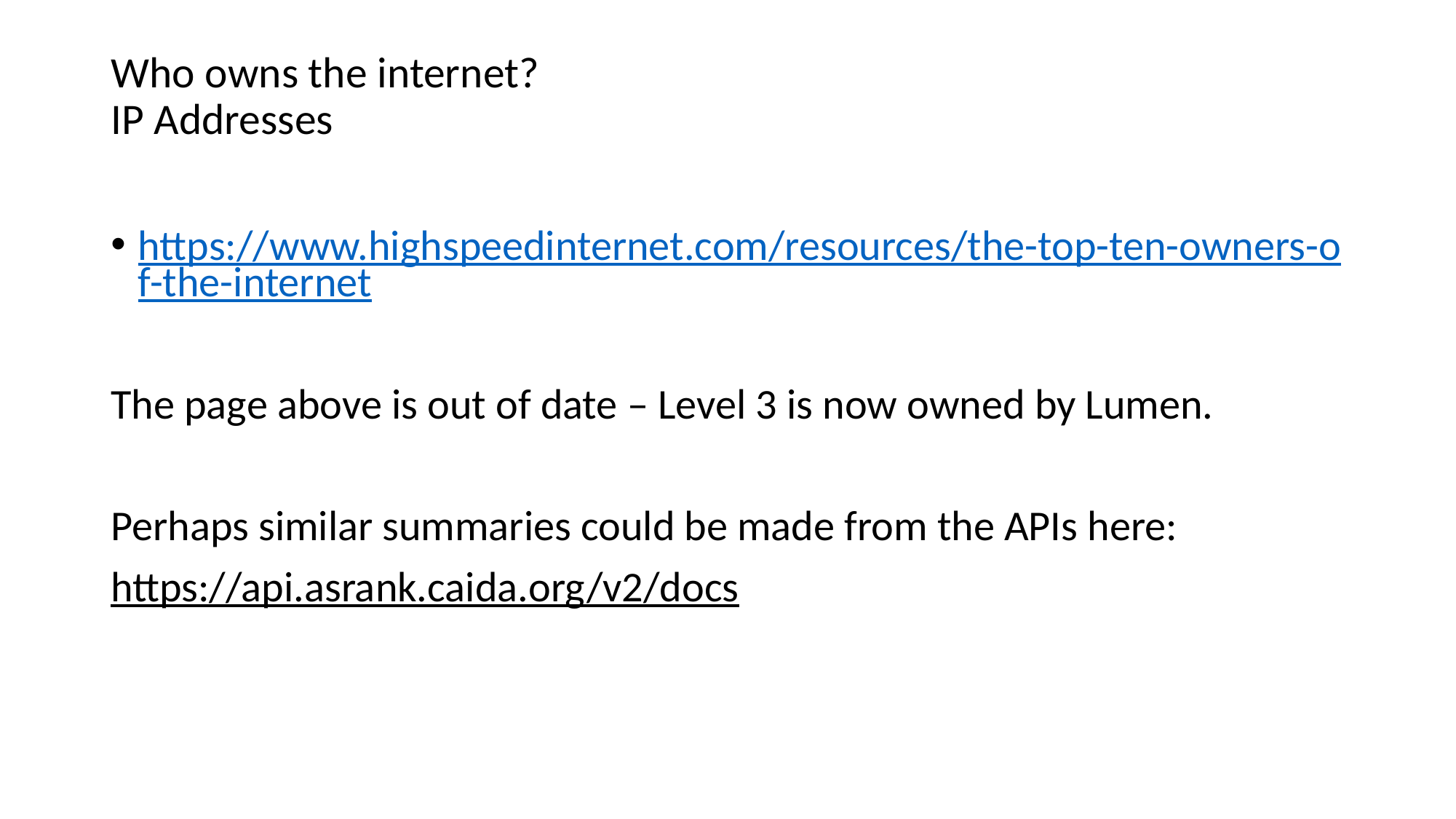

# Who owns the internet? IP Addresses
https://www.highspeedinternet.com/resources/the-top-ten-owners-of-the-internet

The page above is out of date – Level 3 is now owned by Lumen.

Perhaps similar summaries could be made from the APIs here:
https://api.asrank.caida.org/v2/docs